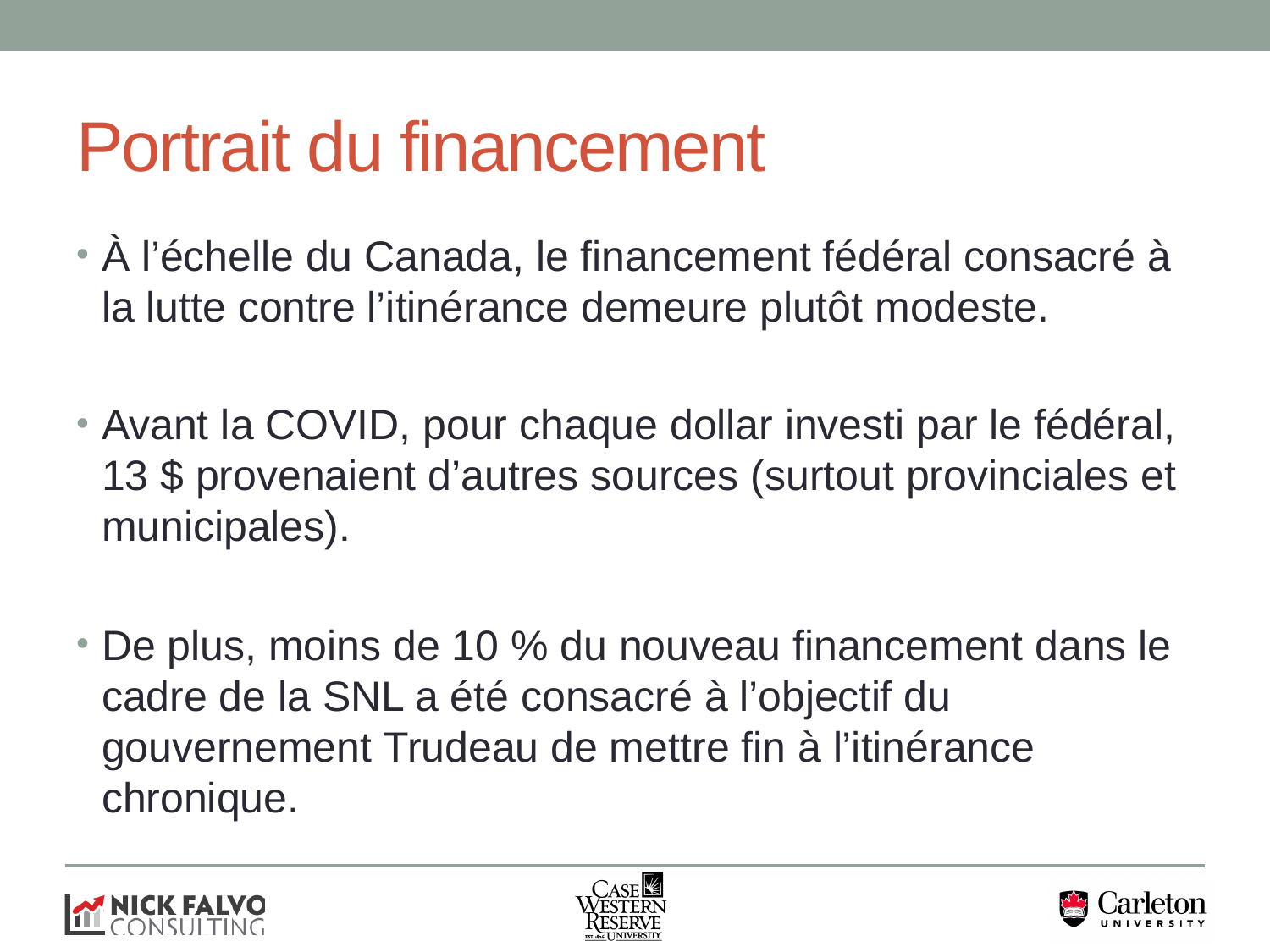

# Portrait du financement
À l’échelle du Canada, le financement fédéral consacré à la lutte contre l’itinérance demeure plutôt modeste.

Avant la COVID, pour chaque dollar investi par le fédéral, 13 $ provenaient d’autres sources (surtout provinciales et municipales).

De plus, moins de 10 % du nouveau financement dans le cadre de la SNL a été consacré à l’objectif du gouvernement Trudeau de mettre fin à l’itinérance chronique.